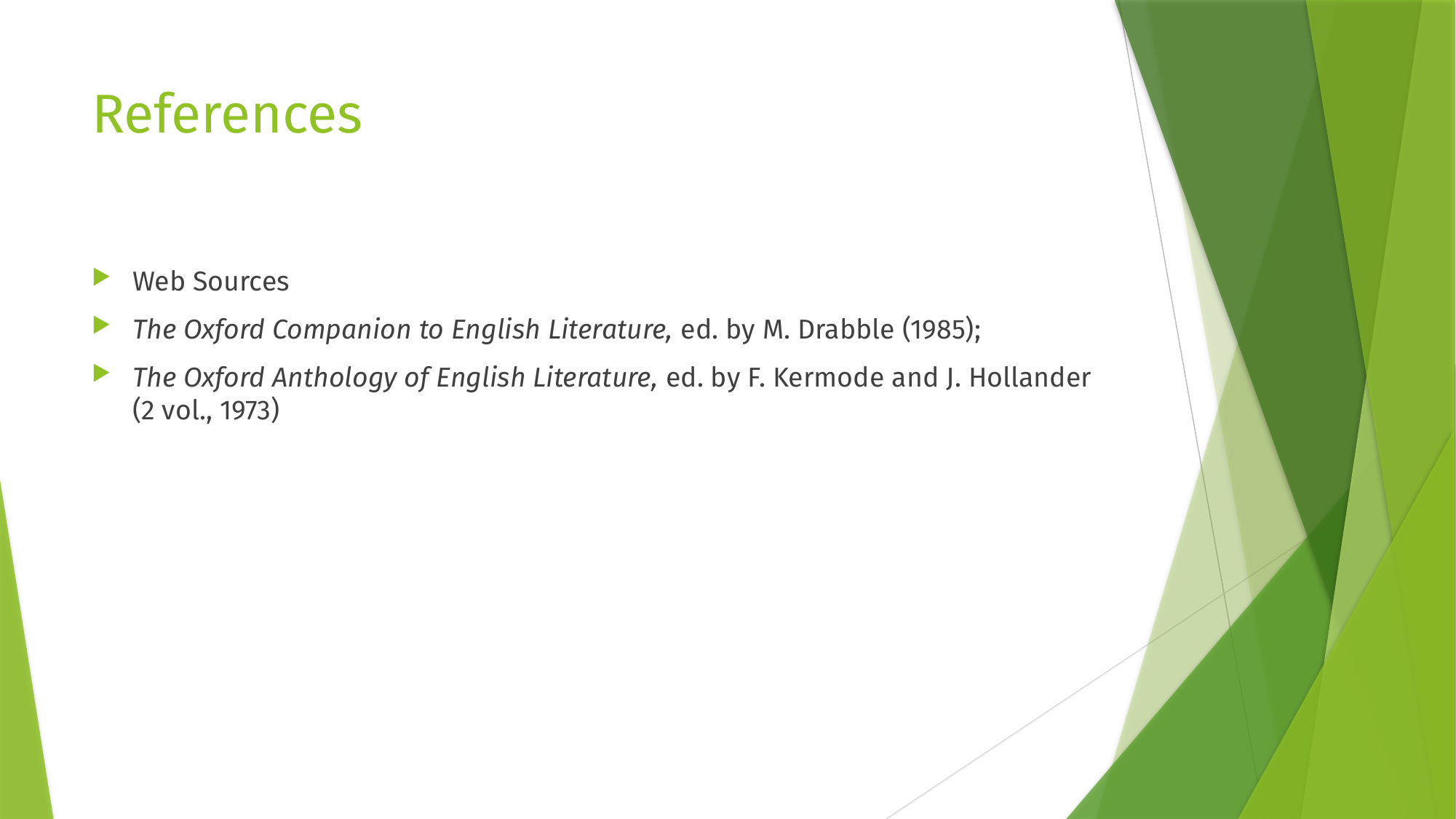

# References
Web Sources
The Oxford Companion to English Literature, ed. by M. Drabble (1985);
The Oxford Anthology of English Literature, ed. by F. Kermode and J. Hollander (2 vol., 1973)